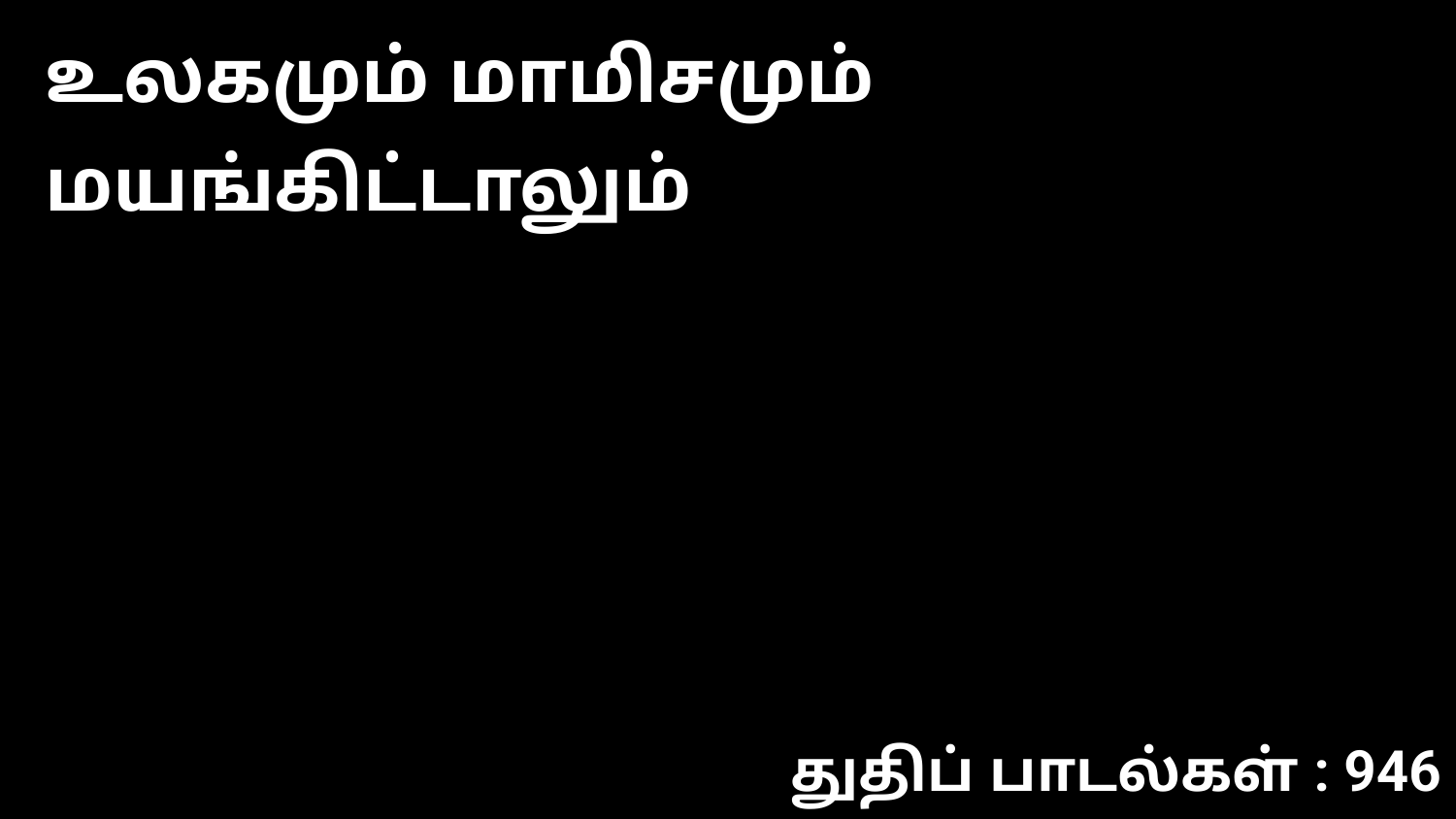

உலகமும் மாமிசமும் மயங்கிட்டாலும்
துதிப் பாடல்கள் : 946